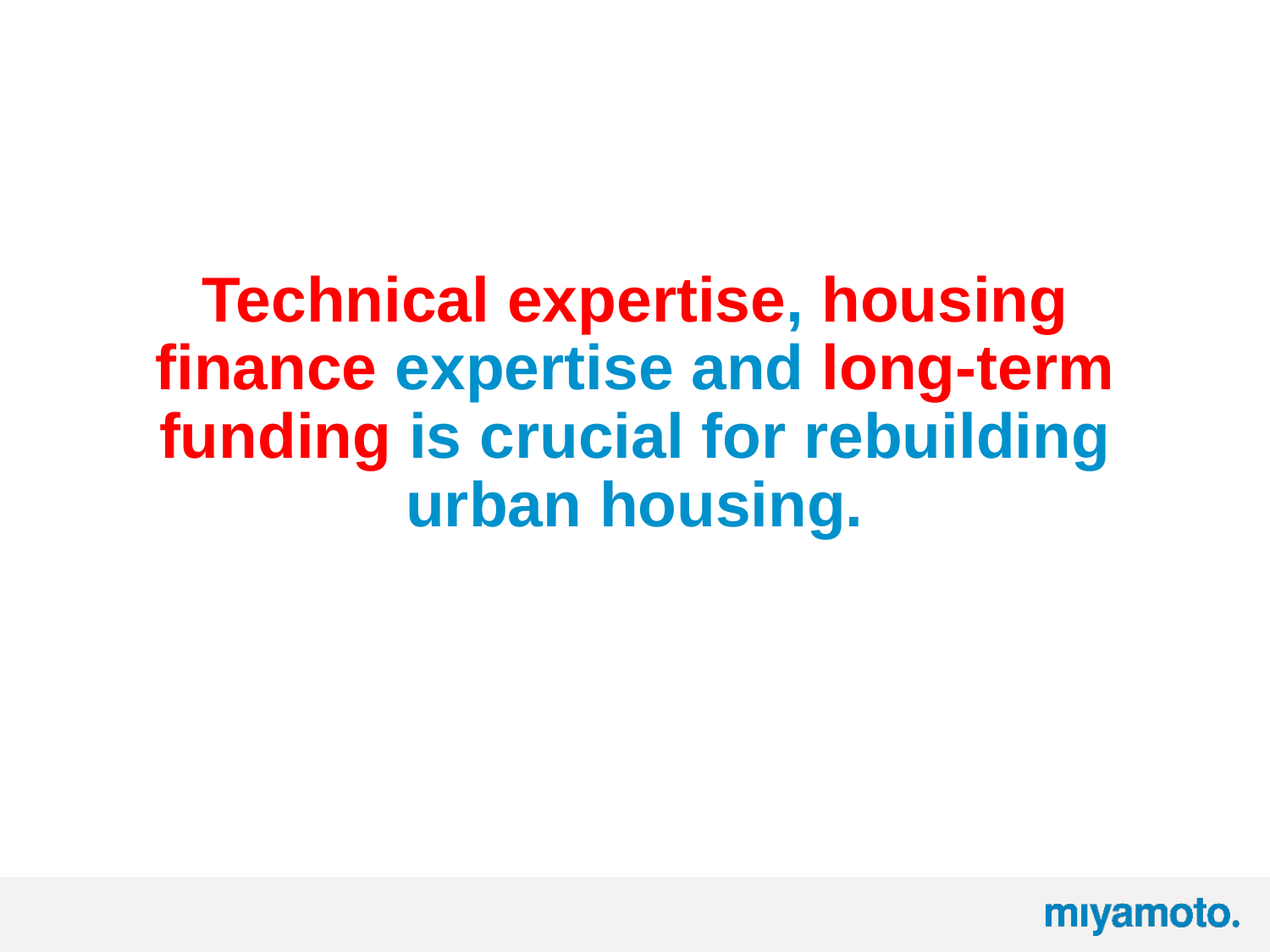

Technical expertise, housing finance expertise and long-term funding is crucial for rebuilding urban housing.